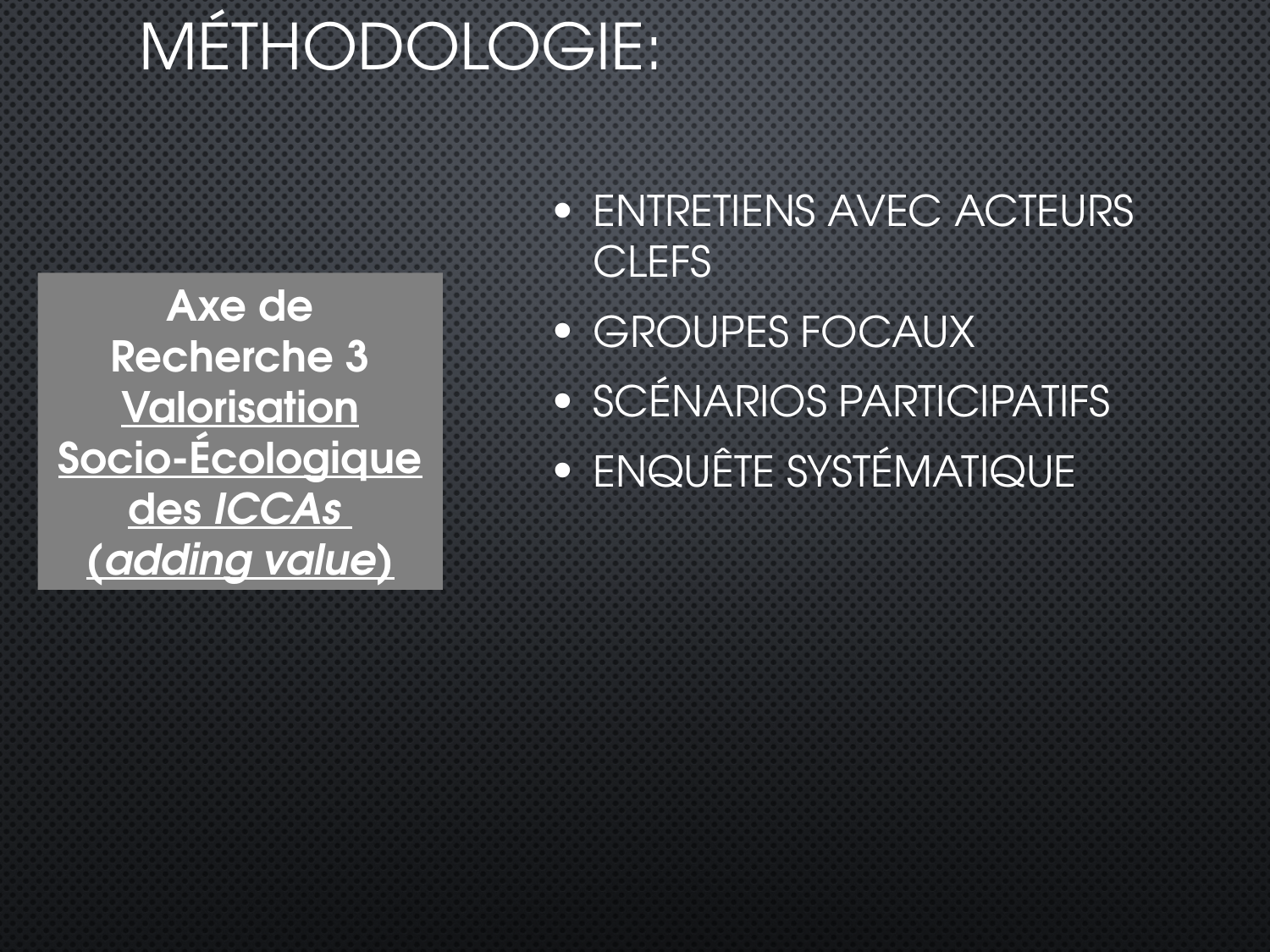

Méthodologie:
entretiens avec acteurs clefs
groupes focaux
scénarios participatifs
enquête systématique

Axe de Recherche 3
Valorisation Socio-Écologique des ICCAs
(adding value)